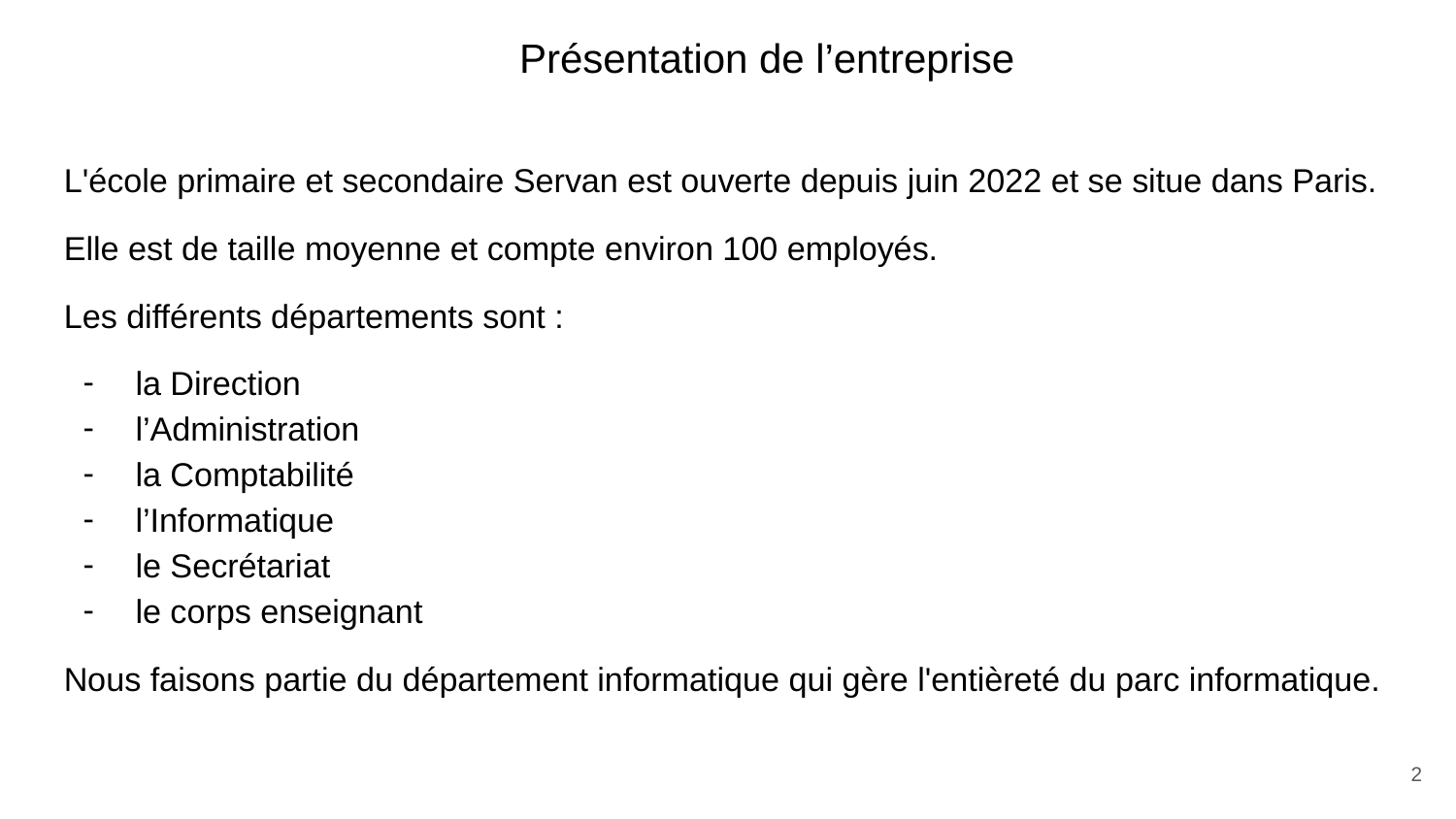

# Présentation de l’entreprise
L'école primaire et secondaire Servan est ouverte depuis juin 2022 et se situe dans Paris.
Elle est de taille moyenne et compte environ 100 employés.
Les différents départements sont :
la Direction
l’Administration
la Comptabilité
l’Informatique
le Secrétariat
le corps enseignant
Nous faisons partie du département informatique qui gère l'entièreté du parc informatique.
2